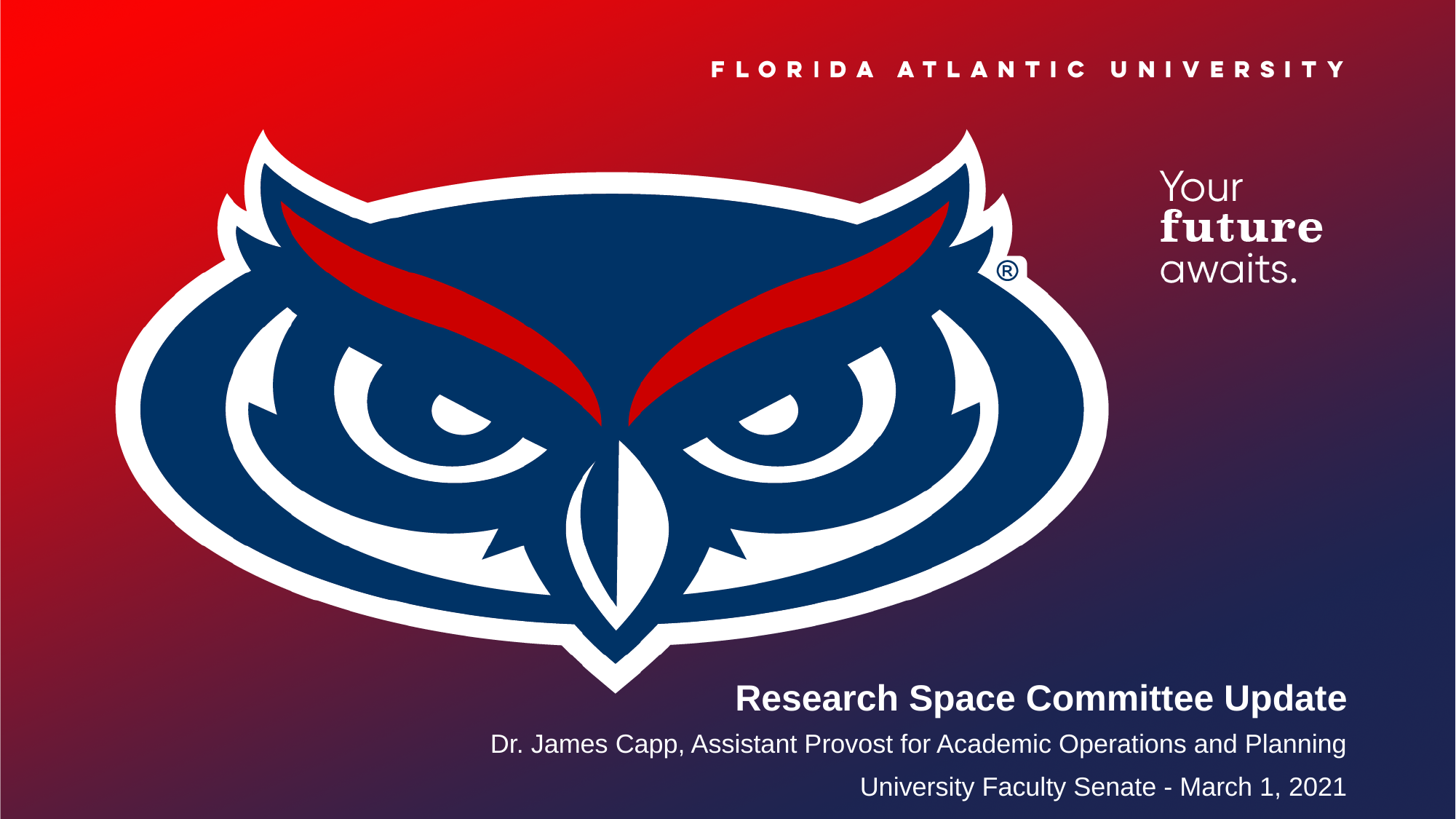

# Research Space Committee Update
Dr. James Capp, Assistant Provost for Academic Operations and Planning
University Faculty Senate - March 1, 2021